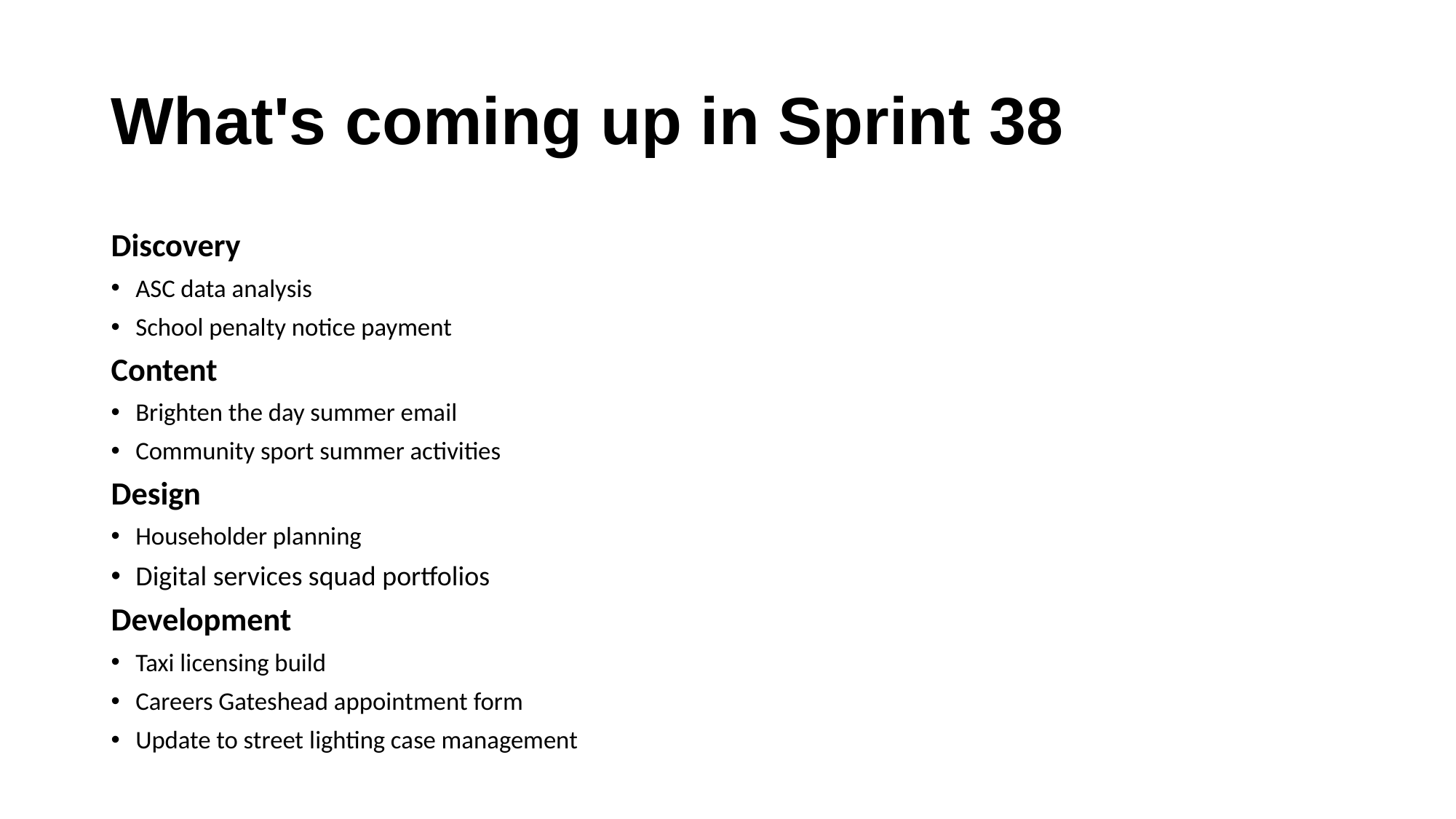

What's coming up in Sprint 38
Discovery
ASC data analysis
School penalty notice payment
Content
Brighten the day summer email
Community sport summer activities
Design
Householder planning
Digital services squad portfolios
Development
Taxi licensing build
Careers Gateshead appointment form
Update to street lighting case management